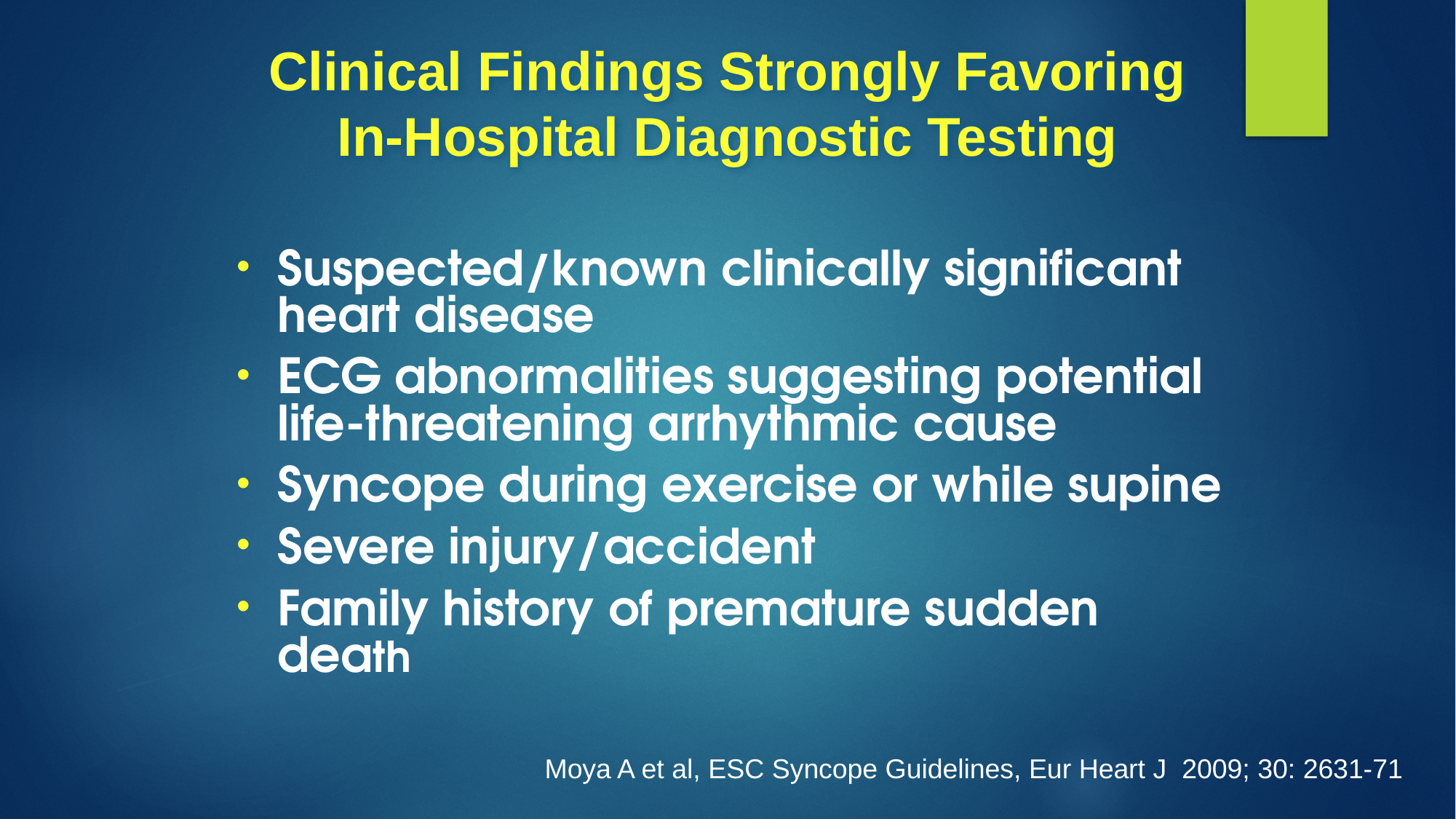

Clinical Findings Strongly Favoring
In-Hospital Diagnostic Testing
#
Suspected/known clinically significant heart disease
ECG abnormalities suggesting potential life-threatening arrhythmic cause
Syncope during exercise or while supine
Severe injury/accident
Family history of premature sudden death

Moya A et al, ESC Syncope Guidelines, Eur Heart J  2009; 30: 2631-71